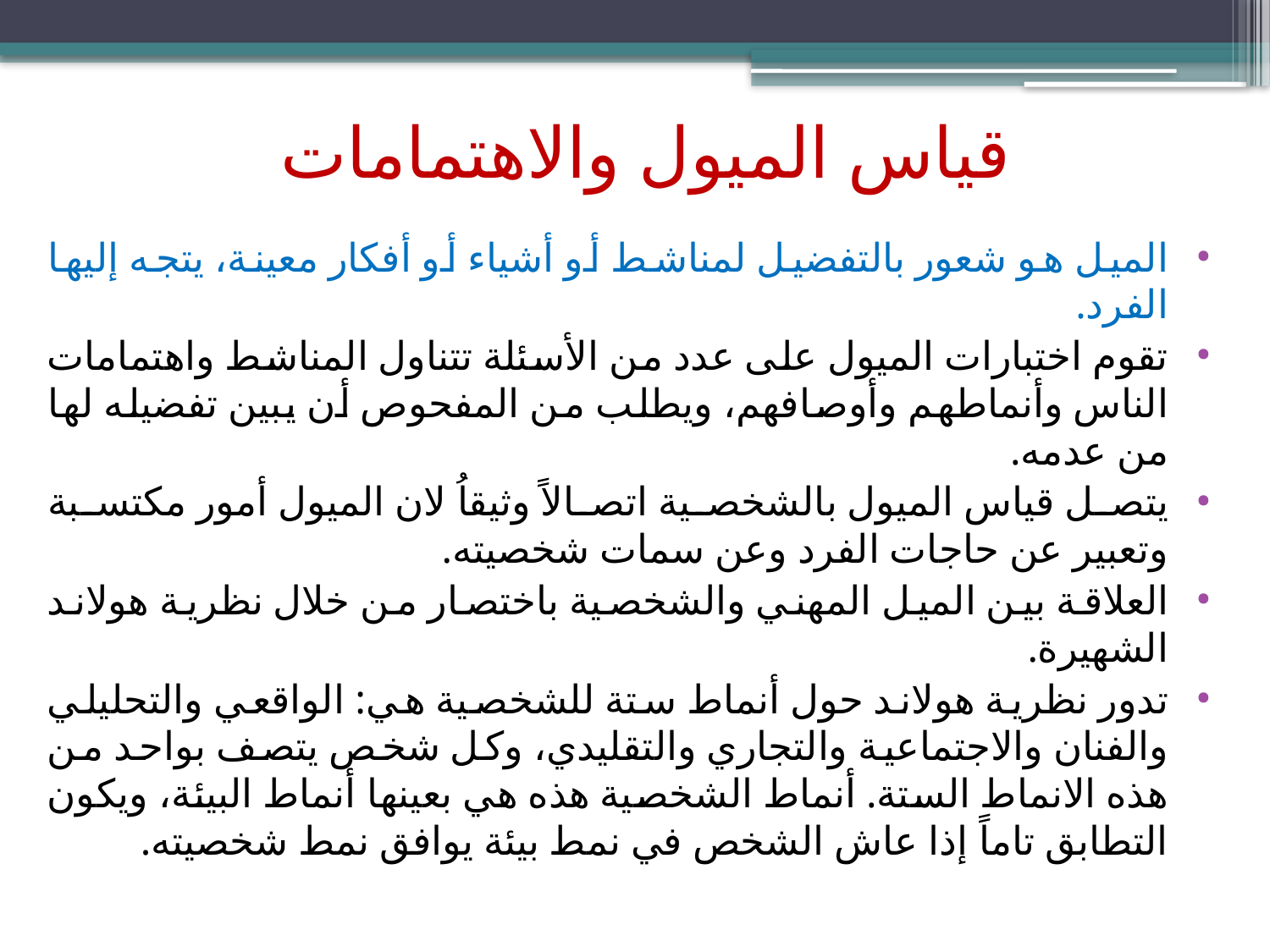

# قياس الميول والاهتمامات
الميل هو شعور بالتفضيل لمناشط أو أشياء أو أفكار معينة، يتجه إليها الفرد.
تقوم اختبارات الميول على عدد من الأسئلة تتناول المناشط واهتمامات الناس وأنماطهم وأوصافهم، ويطلب من المفحوص أن يبين تفضيله لها من عدمه.
يتصل قياس الميول بالشخصية اتصالاً وثيقاُ لان الميول أمور مكتسبة وتعبير عن حاجات الفرد وعن سمات شخصيته.
العلاقة بين الميل المهني والشخصية باختصار من خلال نظرية هولاند الشهيرة.
تدور نظرية هولاند حول أنماط ستة للشخصية هي: الواقعي والتحليلي والفنان والاجتماعية والتجاري والتقليدي، وكل شخص يتصف بواحد من هذه الانماط الستة. أنماط الشخصية هذه هي بعينها أنماط البيئة، ويكون التطابق تاماً إذا عاش الشخص في نمط بيئة يوافق نمط شخصيته.